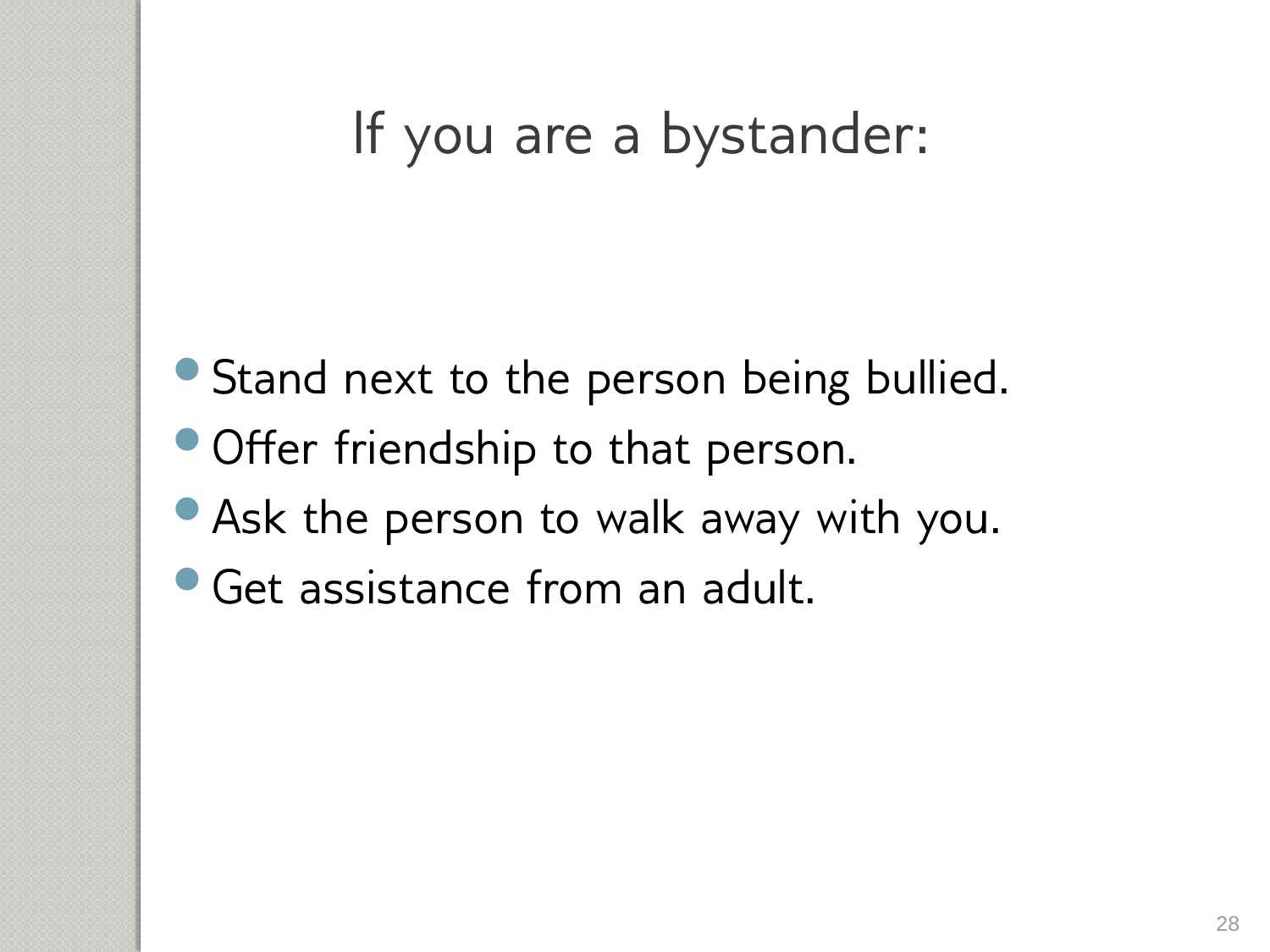

If you are a bystander:
Stand next to the person being bullied.
Offer friendship to that person.
Ask the person to walk away with you.
Get assistance from an adult.
28